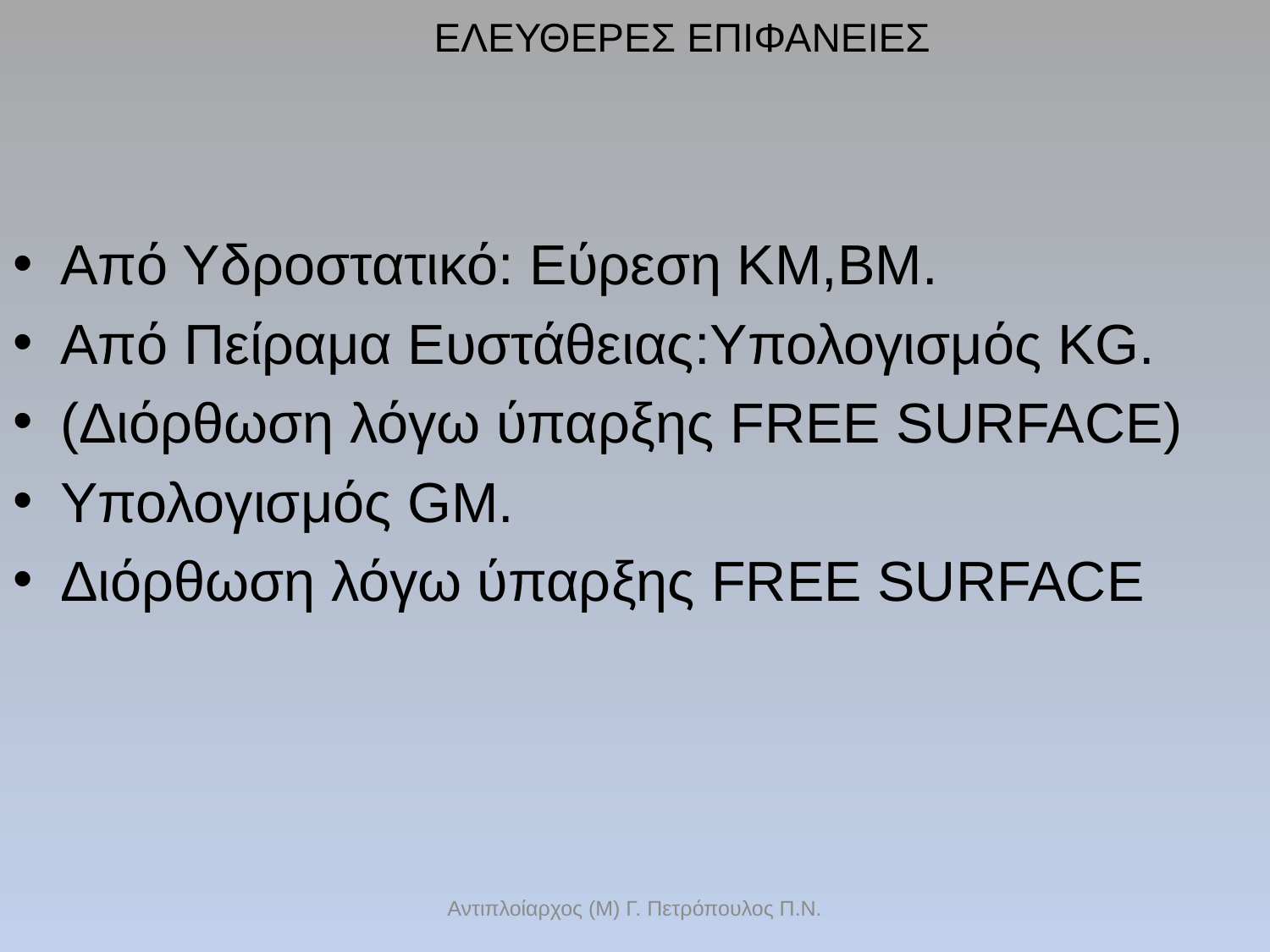

ΕΛΕΥΘΕΡΕΣ ΕΠΙΦΑΝΕΙΕΣ
Από Υδροστατικό: Εύρεση KM,BM.
Από Πείραμα Ευστάθειας:Υπολογισμός KG.
(Διόρθωση λόγω ύπαρξης FREE SURFACE)
Υπολογισμός GM.
Διόρθωση λόγω ύπαρξης FREE SURFACE

Αντιπλοίαρχος (Μ) Γ. Πετρόπουλος Π.Ν.